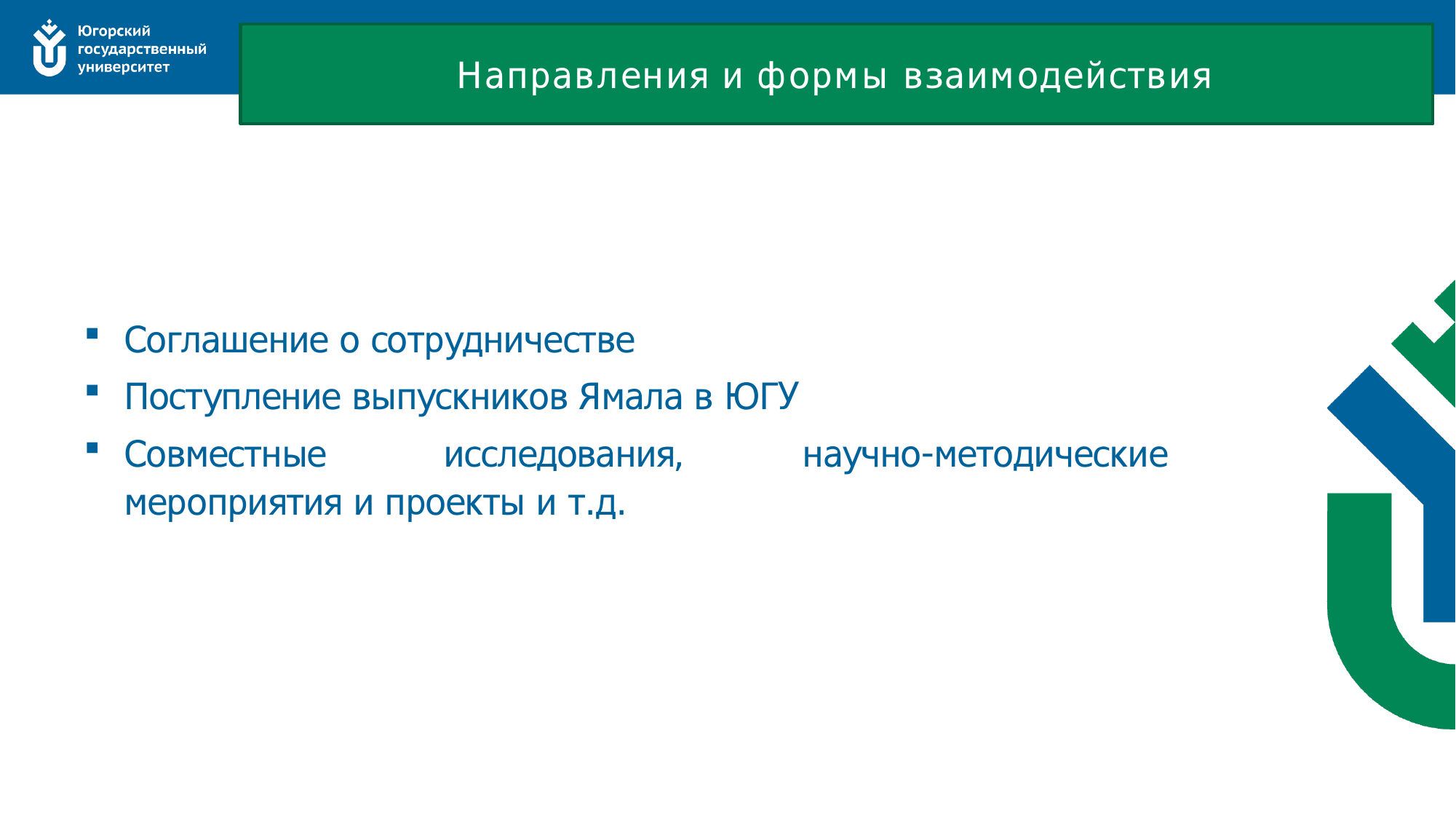

Направления и формы взаимодействия
Соглашение о сотрудничестве
Поступление выпускников Ямала в ЮГУ
Совместные исследования, научно-методические мероприятия и проекты и т.д.